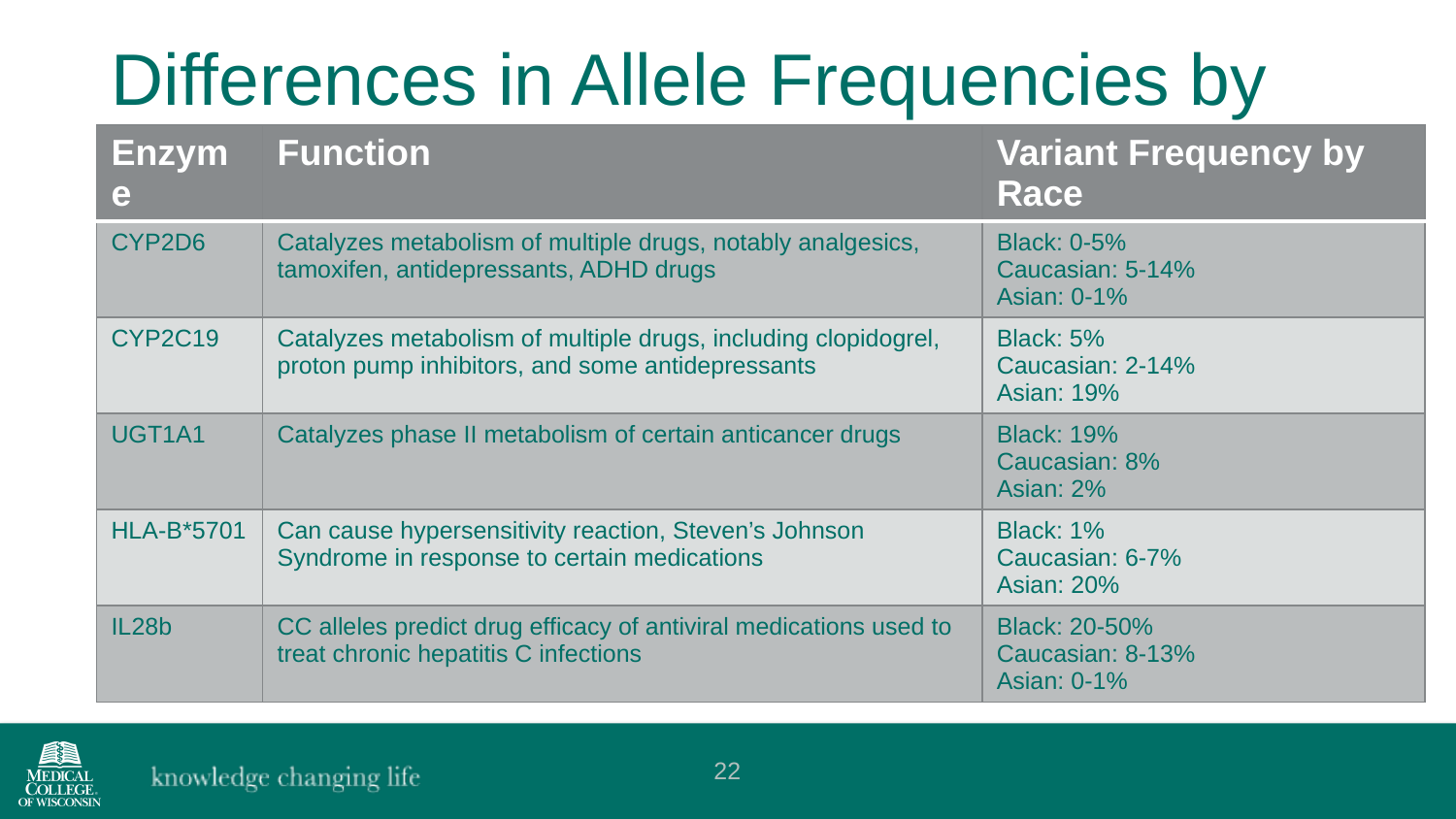

Differences in Allele Frequencies by Race
| Enzyme | Function | Variant Frequency by Race |
| --- | --- | --- |
| CYP2D6 | Catalyzes metabolism of multiple drugs, notably analgesics, tamoxifen, antidepressants, ADHD drugs | Black: 0-5% Caucasian: 5-14% Asian: 0-1% |
| CYP2C19 | Catalyzes metabolism of multiple drugs, including clopidogrel, proton pump inhibitors, and some antidepressants | Black: 5% Caucasian: 2-14% Asian: 19% |
| UGT1A1 | Catalyzes phase II metabolism of certain anticancer drugs | Black: 19% Caucasian: 8% Asian: 2% |
| HLA-B\*5701 | Can cause hypersensitivity reaction, Steven’s Johnson Syndrome in response to certain medications | Black: 1% Caucasian: 6-7% Asian: 20% |
| IL28b | CC alleles predict drug efficacy of antiviral medications used to treat chronic hepatitis C infections | Black: 20-50% Caucasian: 8-13% Asian: 0-1% |
22